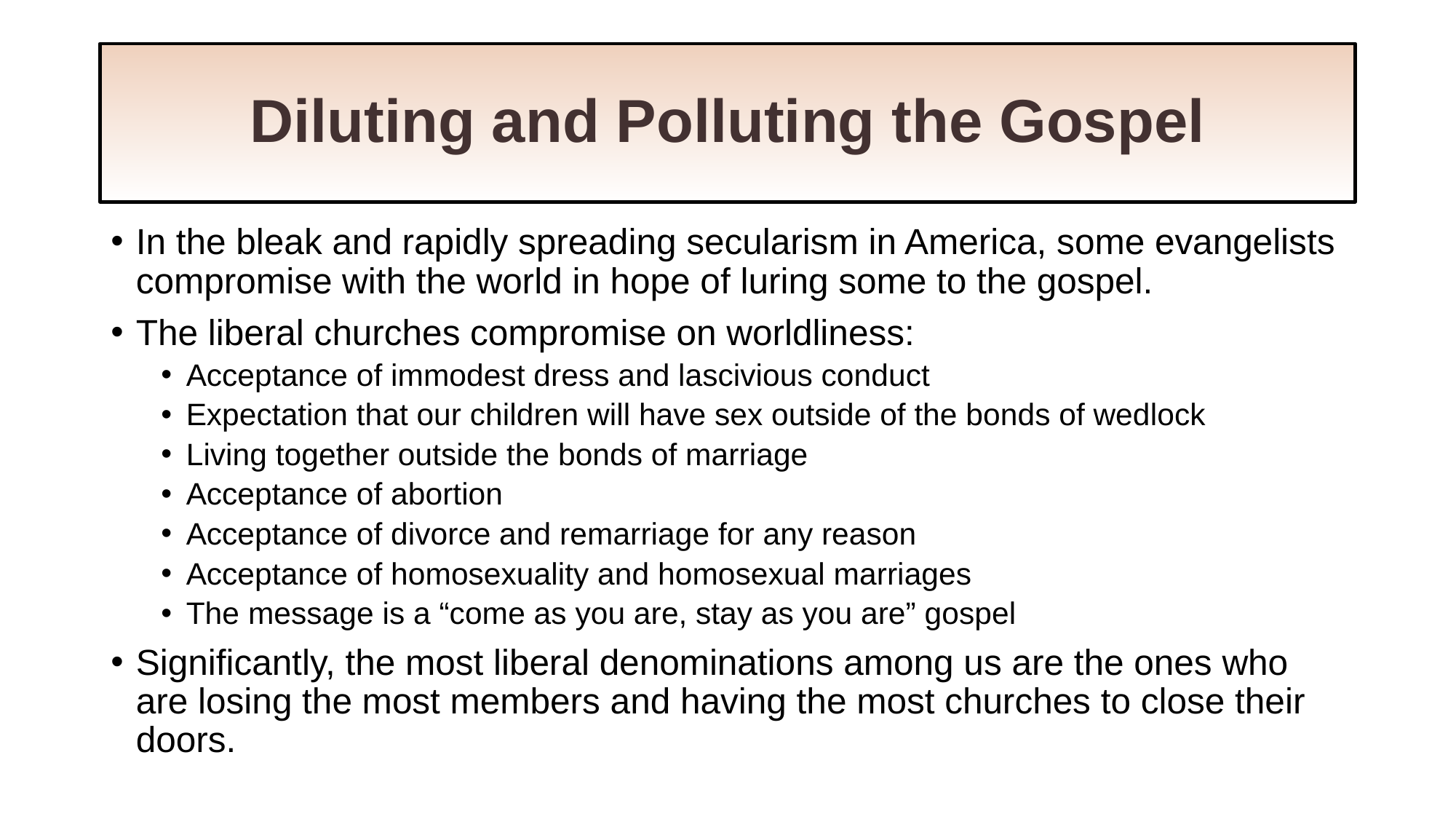

# Diluting and Polluting the Gospel
In the bleak and rapidly spreading secularism in America, some evangelists compromise with the world in hope of luring some to the gospel.
The liberal churches compromise on worldliness:
Acceptance of immodest dress and lascivious conduct
Expectation that our children will have sex outside of the bonds of wedlock
Living together outside the bonds of marriage
Acceptance of abortion
Acceptance of divorce and remarriage for any reason
Acceptance of homosexuality and homosexual marriages
The message is a “come as you are, stay as you are” gospel
Significantly, the most liberal denominations among us are the ones who are losing the most members and having the most churches to close their doors.